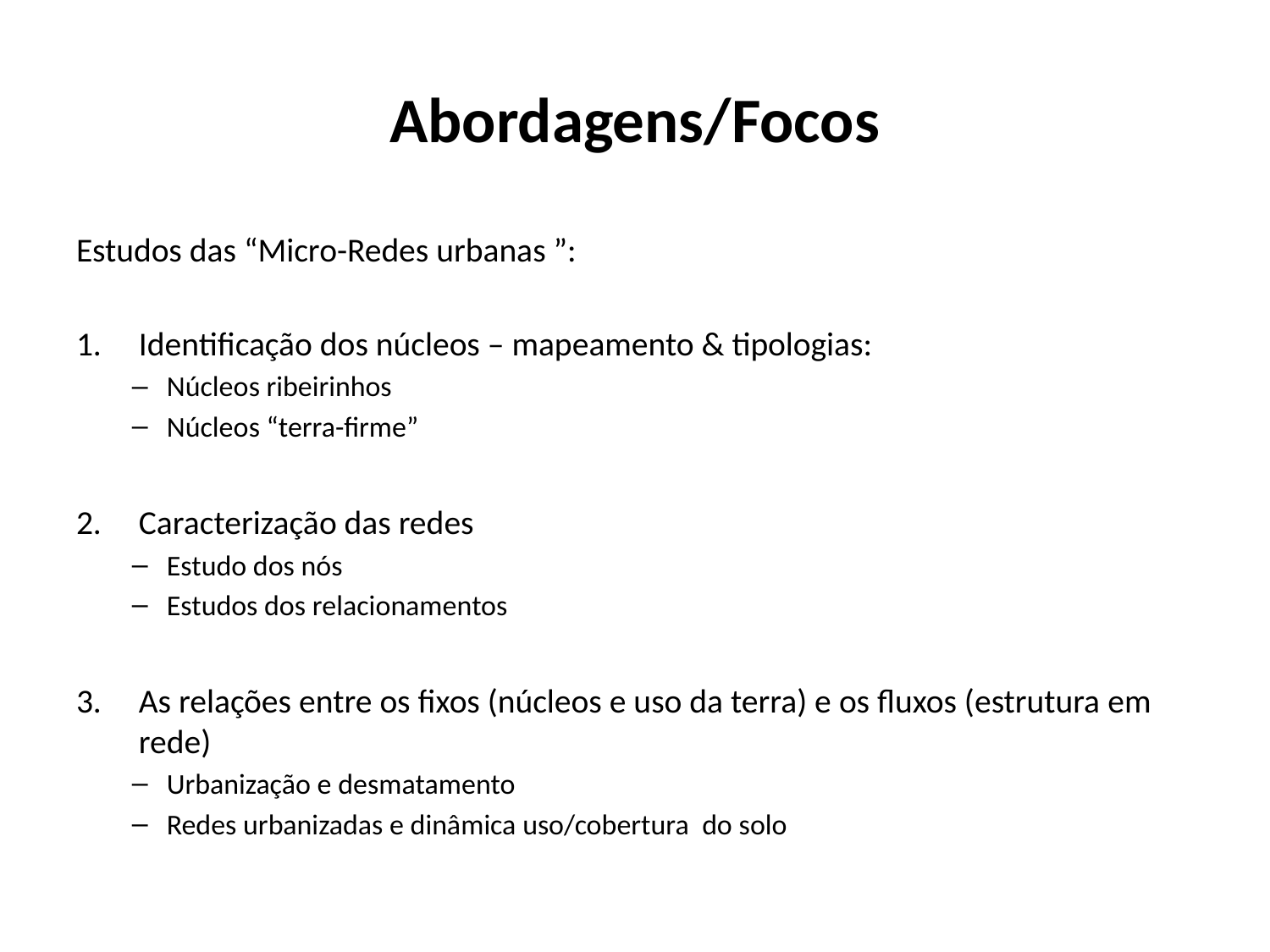

# Abordagens/Focos
Estudos das “Micro-Redes urbanas ”:

Identificação dos núcleos – mapeamento & tipologias:
Núcleos ribeirinhos
Núcleos “terra-firme”

Caracterização das redes
Estudo dos nós
Estudos dos relacionamentos

As relações entre os fixos (núcleos e uso da terra) e os fluxos (estrutura em rede)
Urbanização e desmatamento
Redes urbanizadas e dinâmica uso/cobertura  do solo